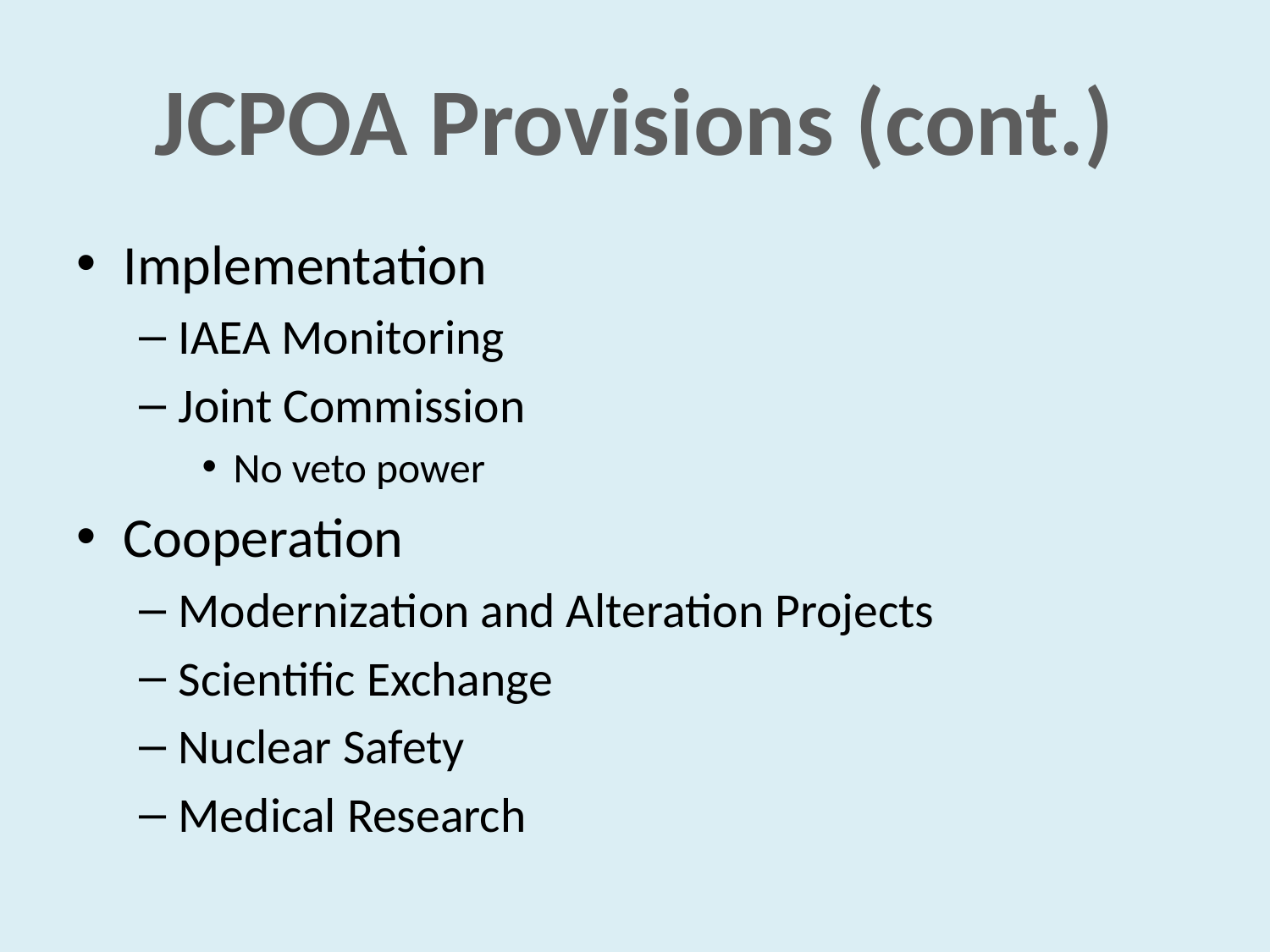

# JCPOA Provisions (cont.)
Implementation
IAEA Monitoring
Joint Commission
No veto power
Cooperation
Modernization and Alteration Projects
Scientific Exchange
Nuclear Safety
Medical Research